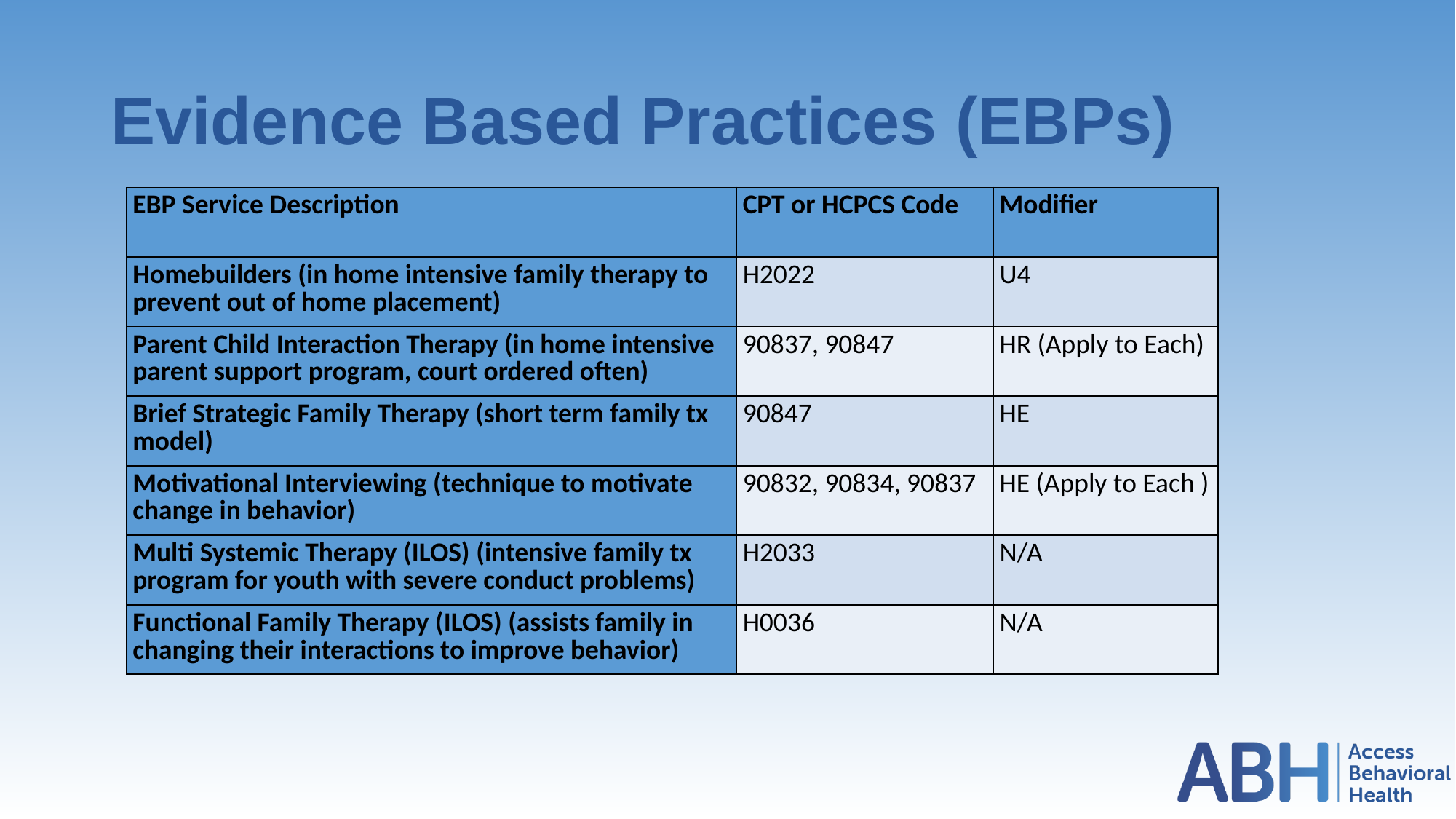

# Evidence Based Practices (EBPs)
| EBP Service Description | CPT or HCPCS Code | Modifier |
| --- | --- | --- |
| Homebuilders (in home intensive family therapy to prevent out of home placement) | H2022 | U4 |
| Parent Child Interaction Therapy (in home intensive parent support program, court ordered often) | 90837, 90847 | HR (Apply to Each) |
| Brief Strategic Family Therapy (short term family tx model) | 90847 | HE |
| Motivational Interviewing (technique to motivate change in behavior) | 90832, 90834, 90837 | HE (Apply to Each ) |
| Multi Systemic Therapy (ILOS) (intensive family tx program for youth with severe conduct problems) | H2033 | N/A |
| Functional Family Therapy (ILOS) (assists family in changing their interactions to improve behavior) | H0036 | N/A |